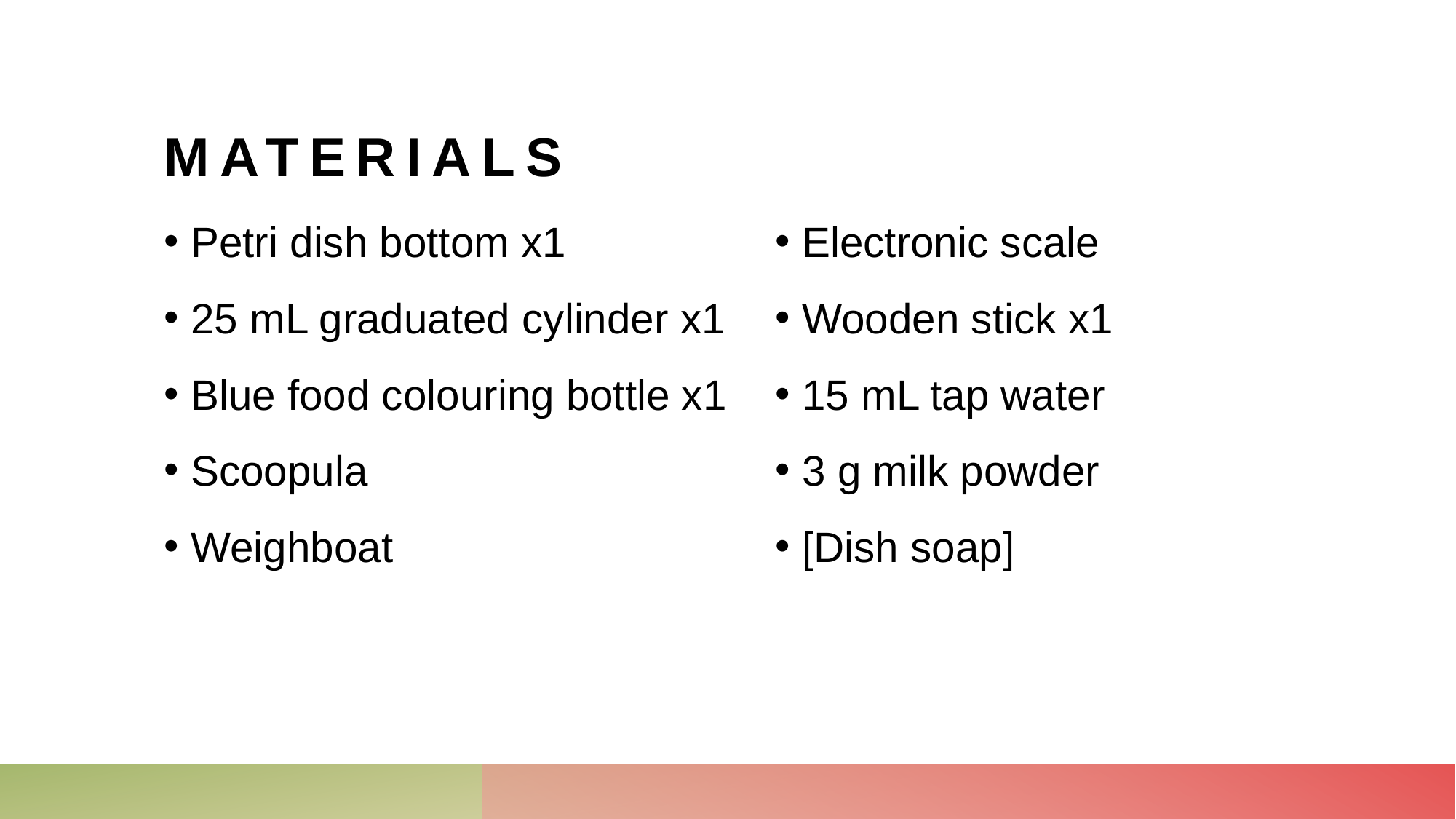

# Materials
Petri dish bottom x1
25 mL graduated cylinder x1
Blue food colouring bottle x1
Scoopula
Weighboat
Electronic scale
Wooden stick x1
15 mL tap water
3 g milk powder
[Dish soap]